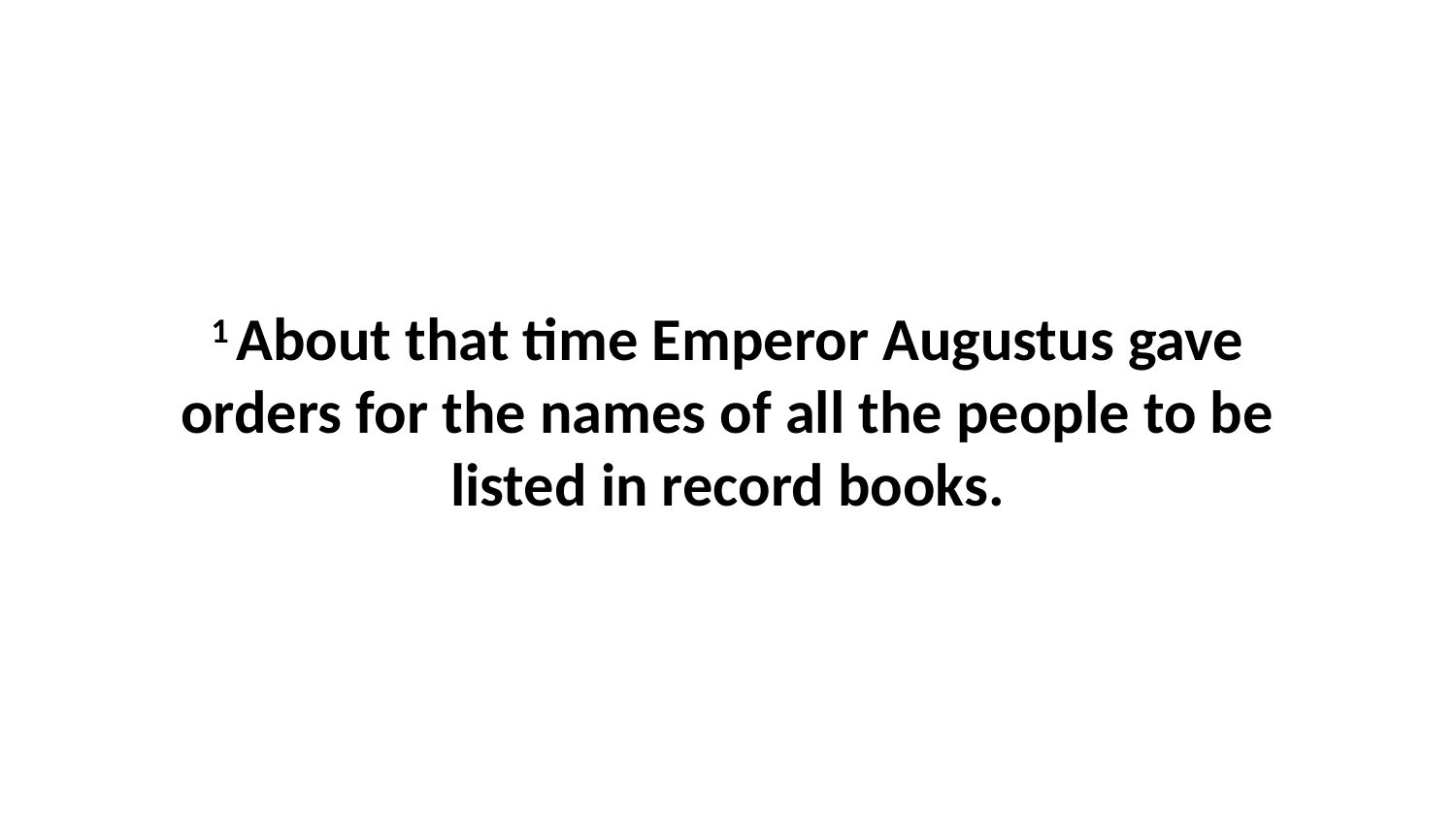

1 About that time Emperor Augustus gave orders for the names of all the people to be listed in record books.